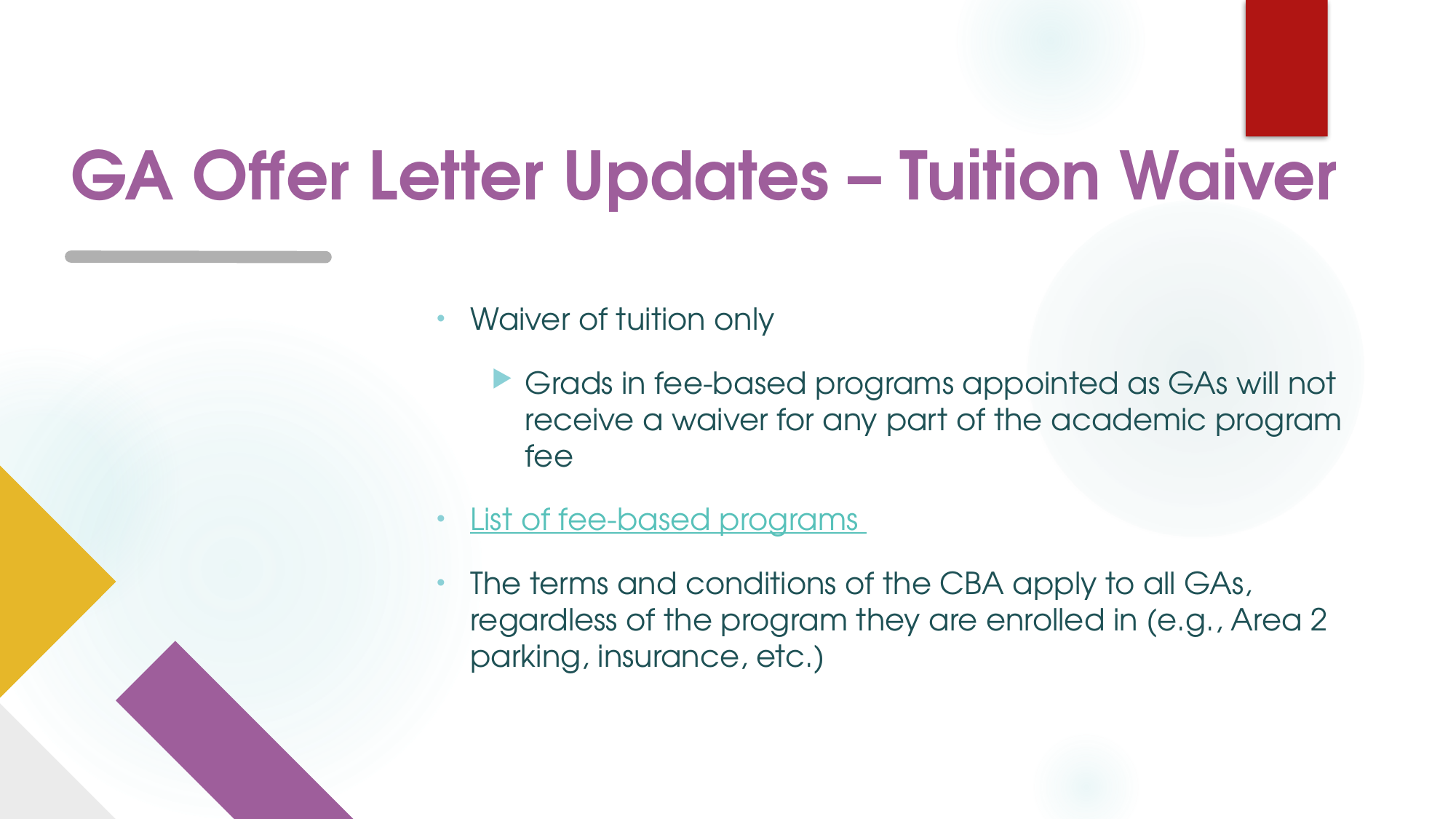

# GA Offer Letter Updates – Tuition Waiver
Waiver of tuition only
Grads in fee-based programs appointed as GAs will not receive a waiver for any part of the academic program fee
List of fee-based programs
The terms and conditions of the CBA apply to all GAs, regardless of the program they are enrolled in (e.g., Area 2 parking, insurance, etc.)